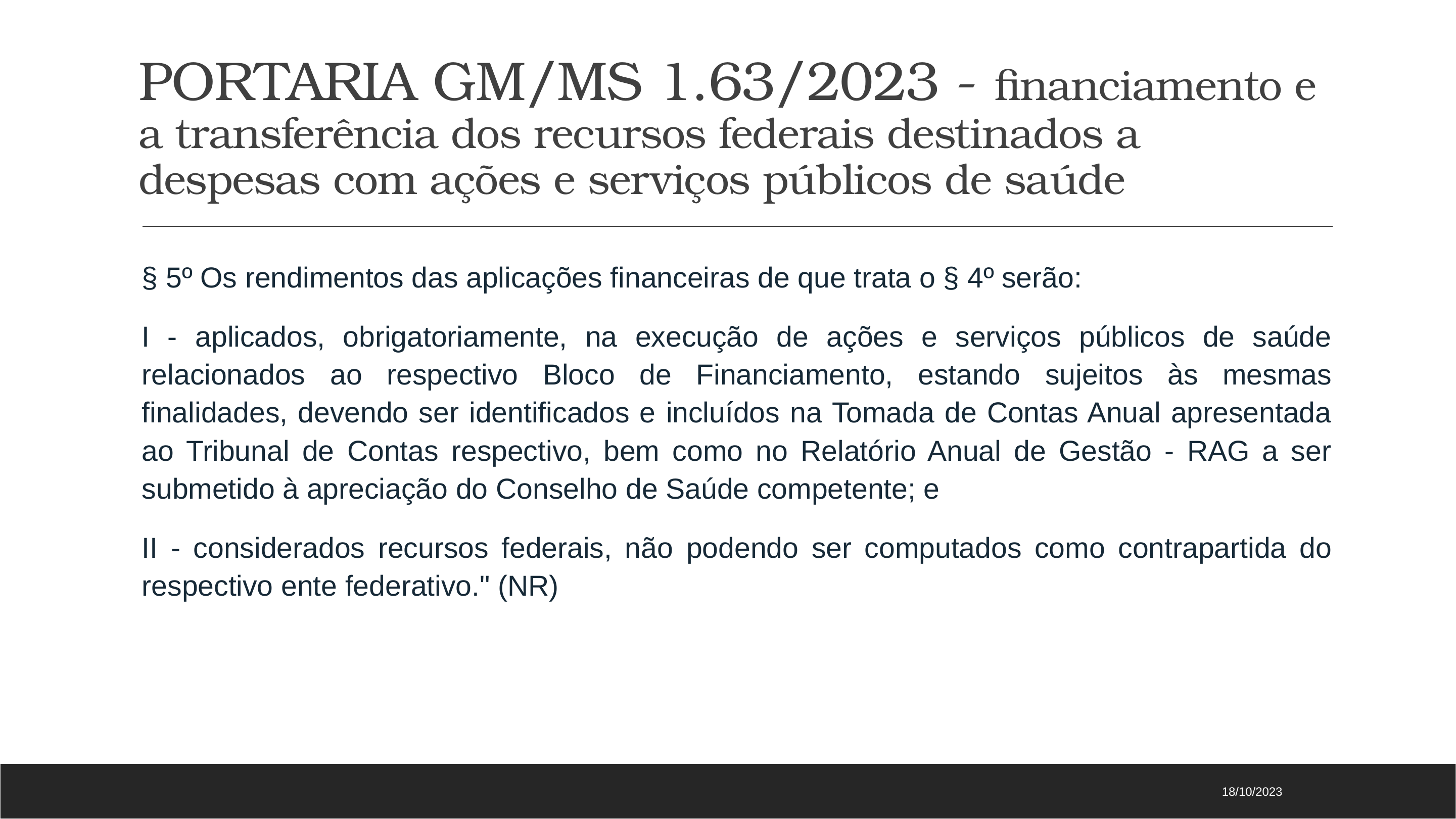

# PORTARIA GM/MS 1.63/2023 - financiamento e a transferência dos recursos federais destinados a despesas com ações e serviços públicos de saúde
§ 5º Os rendimentos das aplicações financeiras de que trata o § 4º serão:
I - aplicados, obrigatoriamente, na execução de ações e serviços públicos de saúde relacionados ao respectivo Bloco de Financiamento, estando sujeitos às mesmas finalidades, devendo ser identificados e incluídos na Tomada de Contas Anual apresentada ao Tribunal de Contas respectivo, bem como no Relatório Anual de Gestão - RAG a ser submetido à apreciação do Conselho de Saúde competente; e
II - considerados recursos federais, não podendo ser computados como contrapartida do respectivo ente federativo." (NR)

18/10/2023